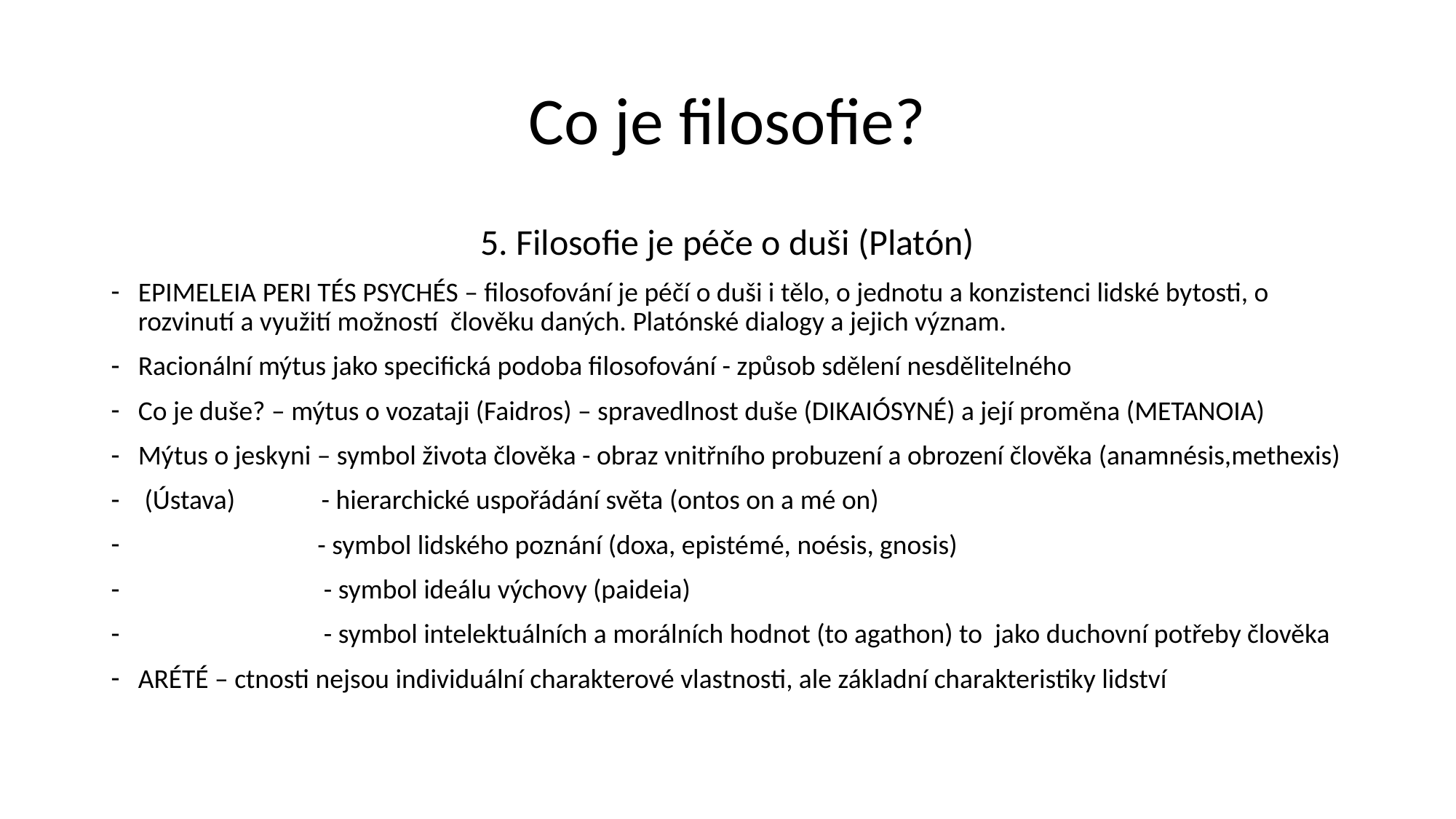

# Co je filosofie?
5. Filosofie je péče o duši (Platón)
EPIMELEIA PERI TÉS PSYCHÉS – filosofování je péčí o duši i tělo, o jednotu a konzistenci lidské bytosti, o rozvinutí a využití možností  člověku daných. Platónské dialogy a jejich význam.
Racionální mýtus jako specifická podoba filosofování - způsob sdělení nesdělitelného
Co je duše? – mýtus o vozataji (Faidros) – spravedlnost duše (DIKAIÓSYNÉ) a její proměna (METANOIA)
Mýtus o jeskyni – symbol života člověka - obraz vnitřního probuzení a obrození člověka (anamnésis,methexis)
 (Ústava)              - hierarchické uspořádání světa (ontos on a mé on)
                             - symbol lidského poznání (doxa, epistémé, noésis, gnosis)
                              - symbol ideálu výchovy (paideia)
                              - symbol intelektuálních a morálních hodnot (to agathon) to  jako duchovní potřeby člověka
ARÉTÉ – ctnosti nejsou individuální charakterové vlastnosti, ale základní charakteristiky lidství